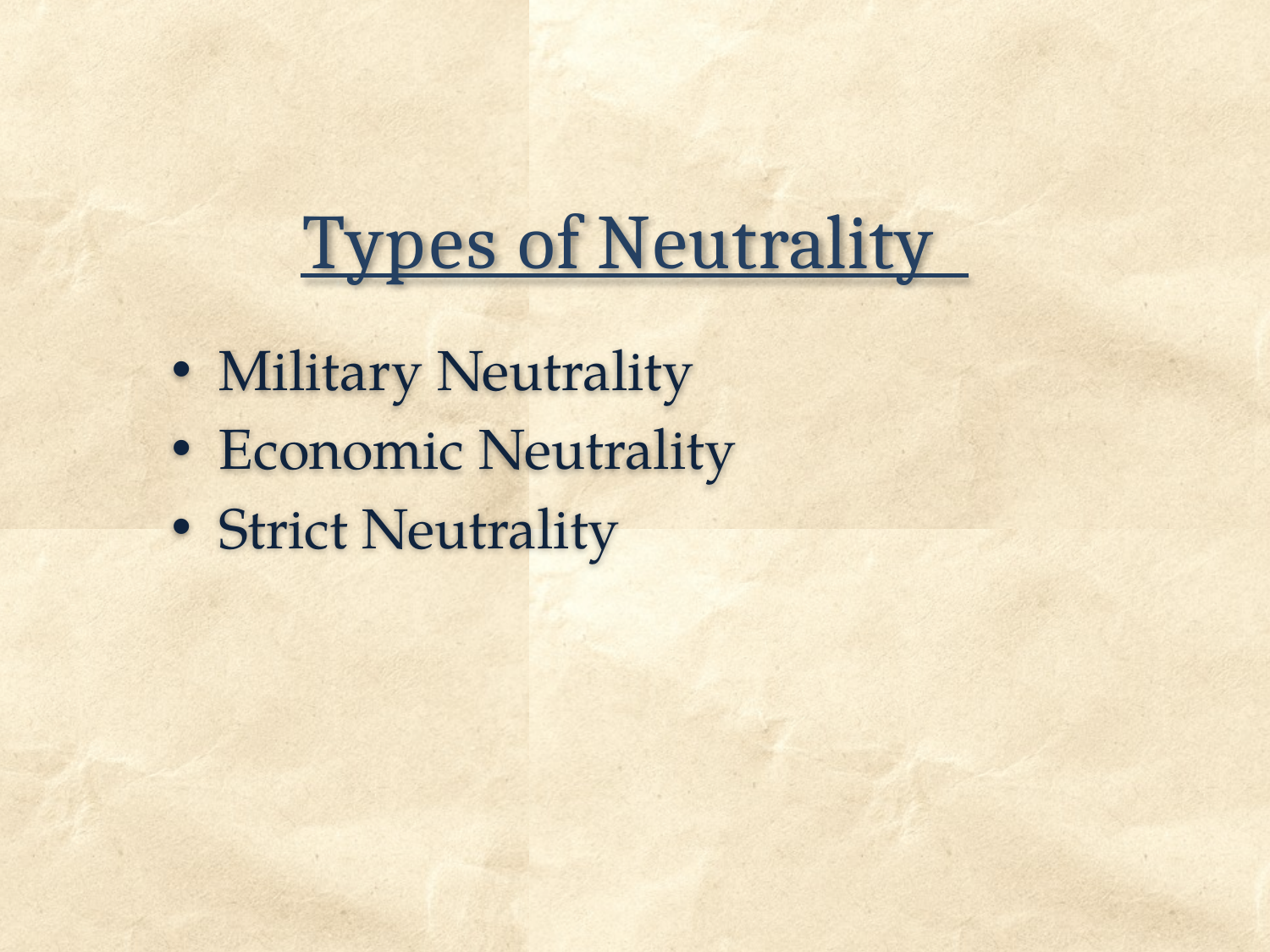

# Types of Neutrality
Military Neutrality
Economic Neutrality
Strict Neutrality